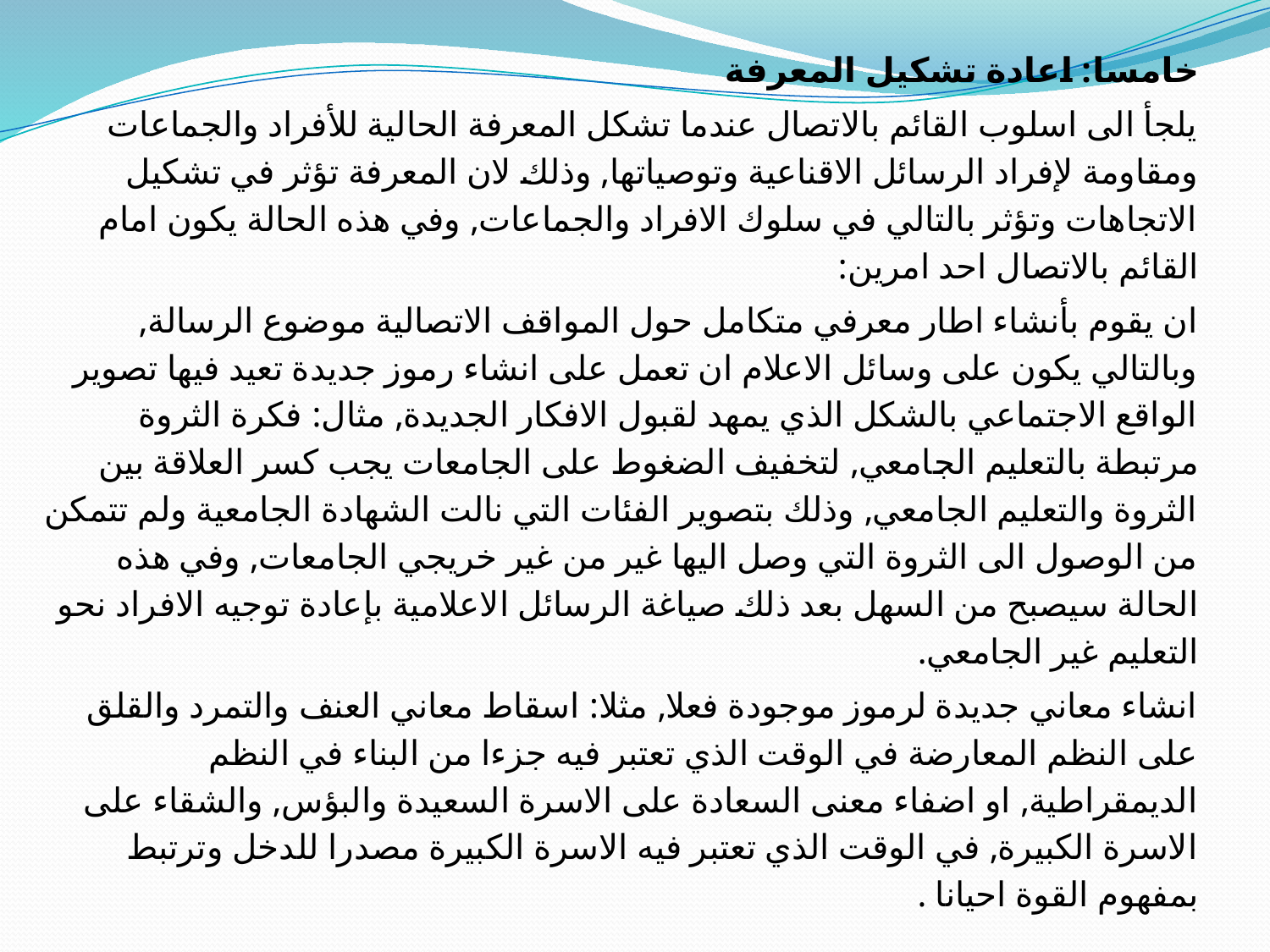

خامسا: اعادة تشكيل المعرفة
يلجأ الى اسلوب القائم بالاتصال عندما تشكل المعرفة الحالية للأفراد والجماعات ومقاومة لإفراد الرسائل الاقناعية وتوصياتها, وذلك لان المعرفة تؤثر في تشكيل الاتجاهات وتؤثر بالتالي في سلوك الافراد والجماعات, وفي هذه الحالة يكون امام القائم بالاتصال احد امرين:
ان يقوم بأنشاء اطار معرفي متكامل حول المواقف الاتصالية موضوع الرسالة, وبالتالي يكون على وسائل الاعلام ان تعمل على انشاء رموز جديدة تعيد فيها تصوير الواقع الاجتماعي بالشكل الذي يمهد لقبول الافكار الجديدة, مثال: فكرة الثروة مرتبطة بالتعليم الجامعي, لتخفيف الضغوط على الجامعات يجب كسر العلاقة بين الثروة والتعليم الجامعي, وذلك بتصوير الفئات التي نالت الشهادة الجامعية ولم تتمكن من الوصول الى الثروة التي وصل اليها غير من غير خريجي الجامعات, وفي هذه الحالة سيصبح من السهل بعد ذلك صياغة الرسائل الاعلامية بإعادة توجيه الافراد نحو التعليم غير الجامعي.
انشاء معاني جديدة لرموز موجودة فعلا, مثلا: اسقاط معاني العنف والتمرد والقلق على النظم المعارضة في الوقت الذي تعتبر فيه جزءا من البناء في النظم الديمقراطية, او اضفاء معنى السعادة على الاسرة السعيدة والبؤس, والشقاء على الاسرة الكبيرة, في الوقت الذي تعتبر فيه الاسرة الكبيرة مصدرا للدخل وترتبط بمفهوم القوة احيانا .